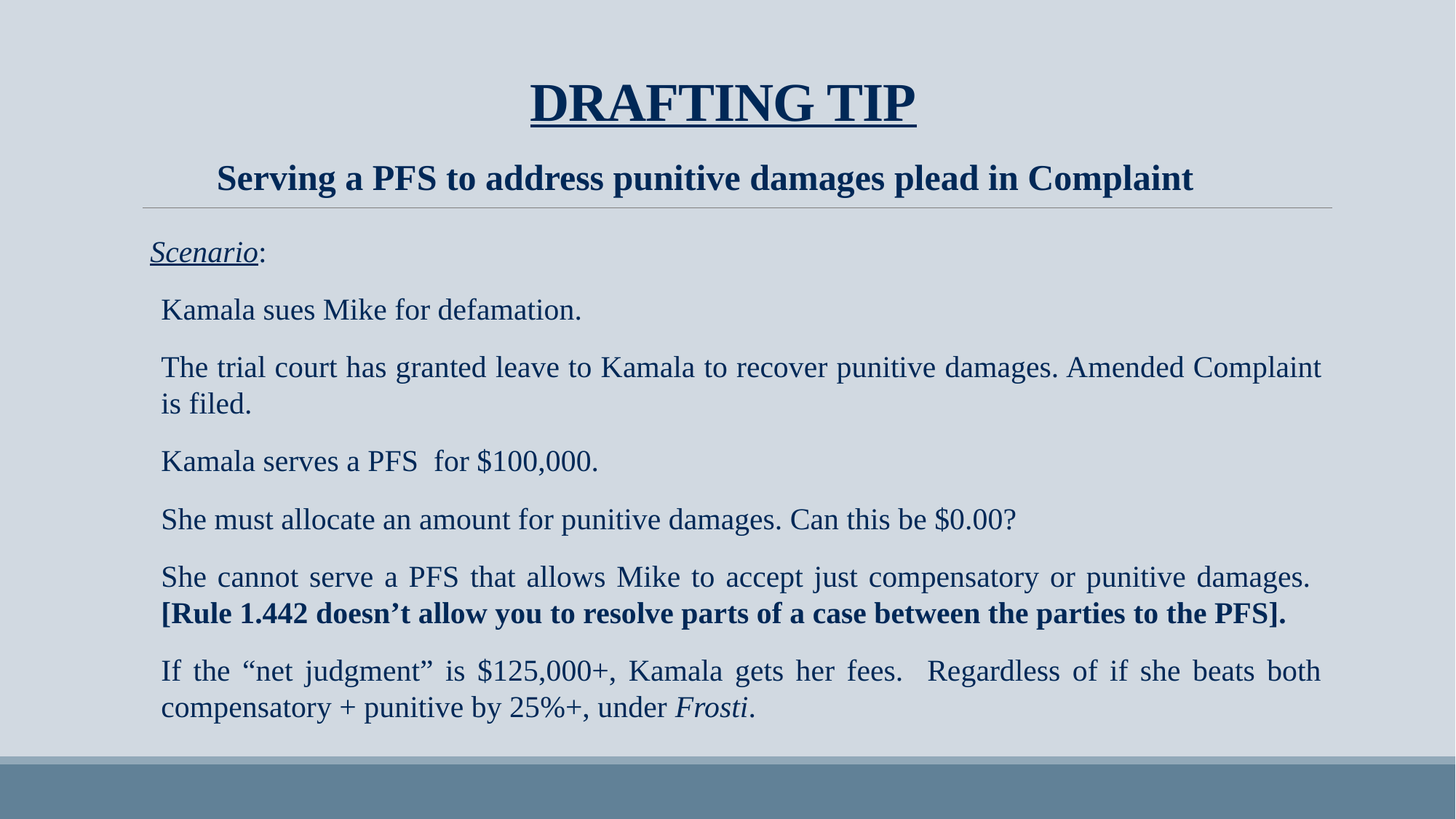

# DRAFTING TIP
Serving a PFS to address punitive damages plead in Complaint
Scenario:
Kamala sues Mike for defamation.
The trial court has granted leave to Kamala to recover punitive damages. Amended Complaint is filed.
Kamala serves a PFS  for $100,000.
She must allocate an amount for punitive damages. Can this be $0.00?
She cannot serve a PFS that allows Mike to accept just compensatory or punitive damages.  [Rule 1.442 doesn’t allow you to resolve parts of a case between the parties to the PFS].
If the “net judgment” is $125,000+, Kamala gets her fees.  Regardless of if she beats both compensatory + punitive by 25%+, under Frosti.